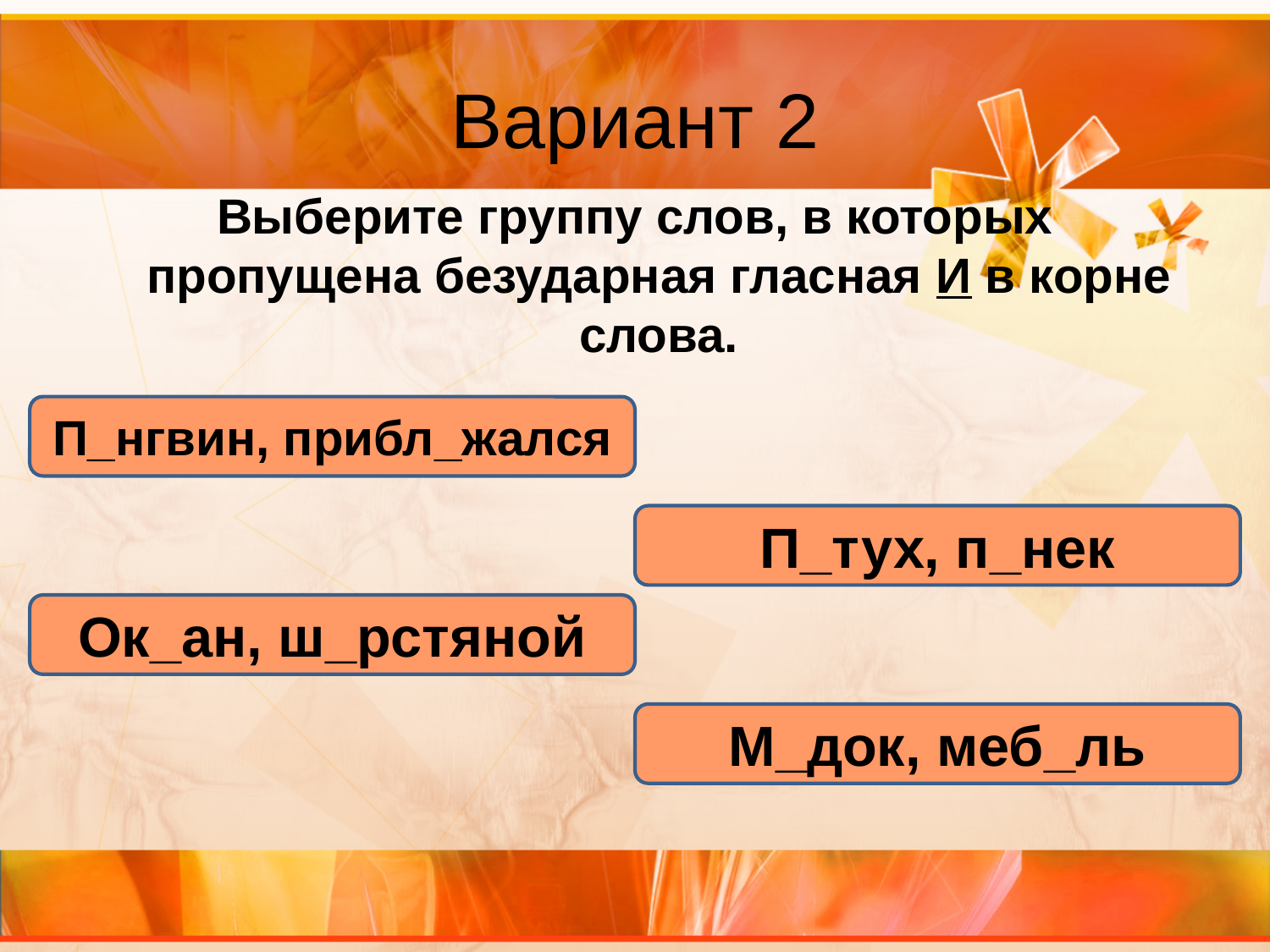

# Вариант 2
Выберите группу слов, в которых пропущена безударная гласная И в корне слова.
П_нгвин, прибл_жался
П_тух, п_нек
Ок_ан, ш_рстяной
М_док, меб_ль